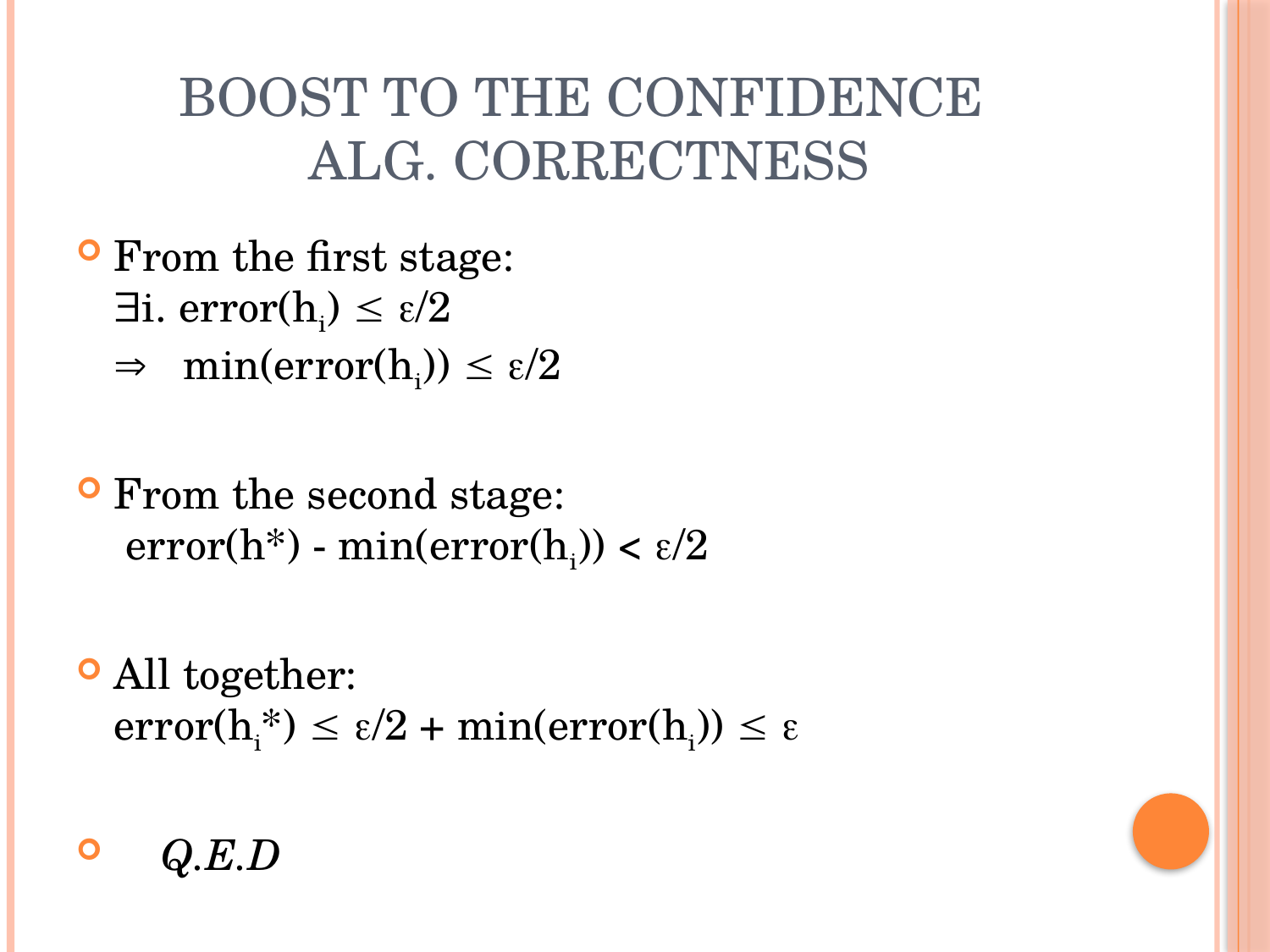

# Boost to the confidence Alg. Correctness
From the first stage:
∃i. error(hi) ≤ ε/2
⇒   min(error(hi)) ≤ ε/2

From the second stage:
 error(h*) - min(error(hi)) < ε/2

All together:
error(hi*) ≤ ε/2 + min(error(hi)) ≤ ε

    Q.E.D